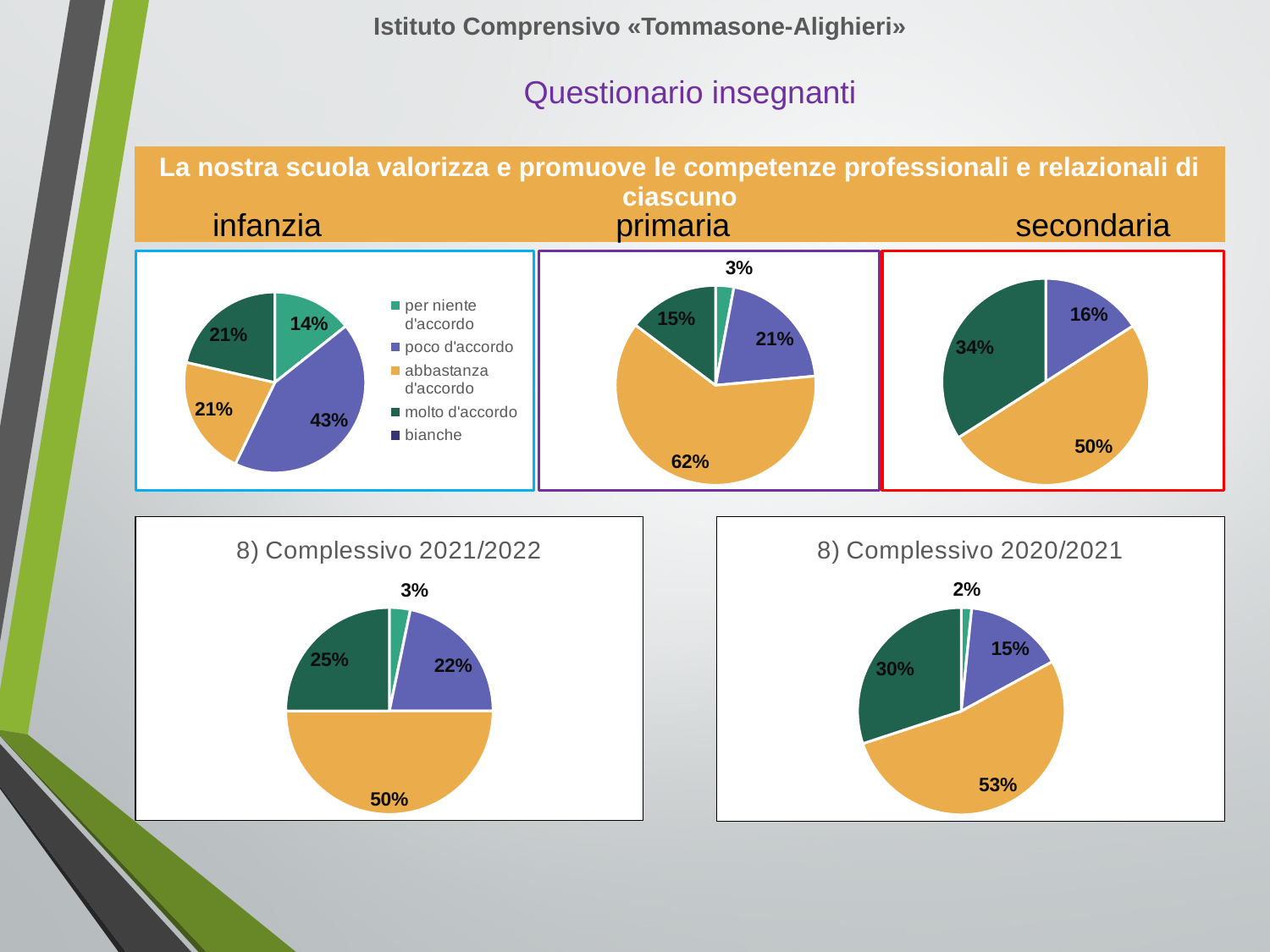

Istituto Comprensivo «Tommasone-Alighieri»
Questionario insegnanti
| La nostra scuola valorizza e promuove le competenze professionali e relazionali di ciascuno |
| --- |
infanzia
primaria
secondaria

### Chart

| Category | 8) La nostra scuola valorizza e promuove le competenze professionali e relazionali di ciascuno |
|---|---|
| per niente d'accordo | 2.0 |
| poco d'accordo | 6.0 |
| abbastanza d'accordo | 3.0 |
| molto d'accordo | 3.0 |
| bianche | 0.0 |

### Chart

| Category | 8) La nostra scuola valorizza e promuove le competenze professionali e relazionali di ciascuno |
|---|---|
| per niente d'accordo | 1.0 |
| poco d'accordo | 7.0 |
| abbastanza d'accordo | 21.0 |
| molto d'accordo | 5.0 |
| bianche | 0.0 |

### Chart

| Category | 8) La nostra scuola valorizza e promuove le competenze professionali e relazionali di ciascuno |
|---|---|
| per niente d'accordo | 0.0 |
| poco d'accordo | 7.0 |
| abbastanza d'accordo | 22.0 |
| molto d'accordo | 15.0 |
| bianche | 0.0 |

### Chart: 8) Complessivo 2021/2022

| Category | 8) La nostra scuola valorizza e promuove le competenze professionali e relazionali di ciascuno |
|---|---|
| per niente d'accordo | 3.0 |
| poco d'accordo | 20.0 |
| abbastanza d'accordo | 46.0 |
| molto d'accordo | 23.0 |
| bianche | 0.0 |

### Chart: 8) Complessivo 2020/2021

| Category | 8) La nostra scuola valorizza e promuove le competenze professionali e relazionali di ciascuno |
|---|---|
| per niente d'accordo | 2.0 |
| poco d'accordo | 19.0 |
| abbastanza d'accordo | 65.0 |
| molto d'accordo | 37.0 |
| bianca | 0.0 |